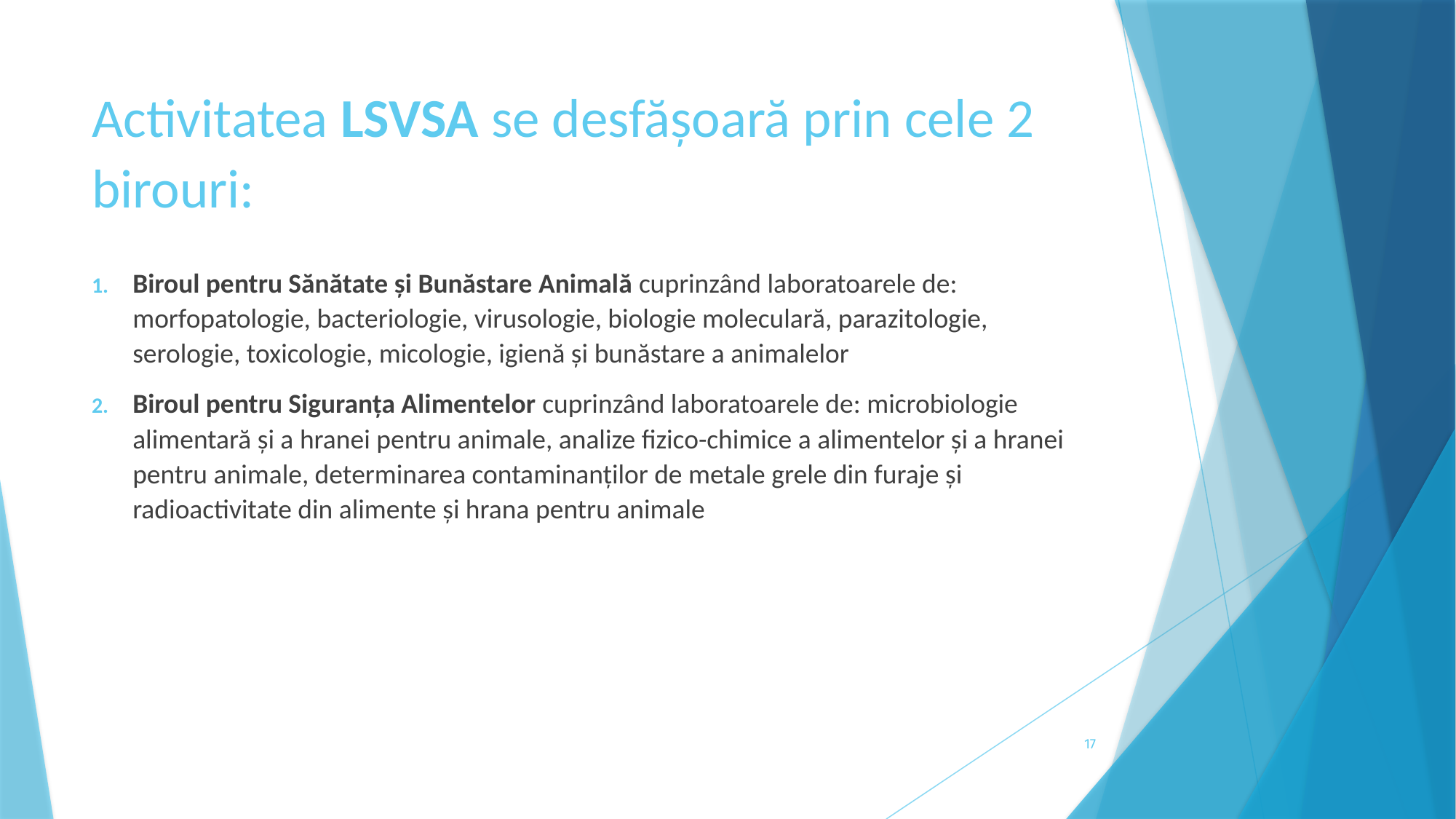

# Activitatea LSVSA se desfășoară prin cele 2 birouri:
Biroul pentru Sănătate și Bunăstare Animală cuprinzând laboratoarele de: morfopatologie, bacteriologie, virusologie, biologie moleculară, parazitologie, serologie, toxicologie, micologie, igienă și bunăstare a animalelor
Biroul pentru Siguranța Alimentelor cuprinzând laboratoarele de: microbiologie alimentară și a hranei pentru animale, analize fizico-chimice a alimentelor și a hranei pentru animale, determinarea contaminanților de metale grele din furaje și radioactivitate din alimente și hrana pentru animale
17